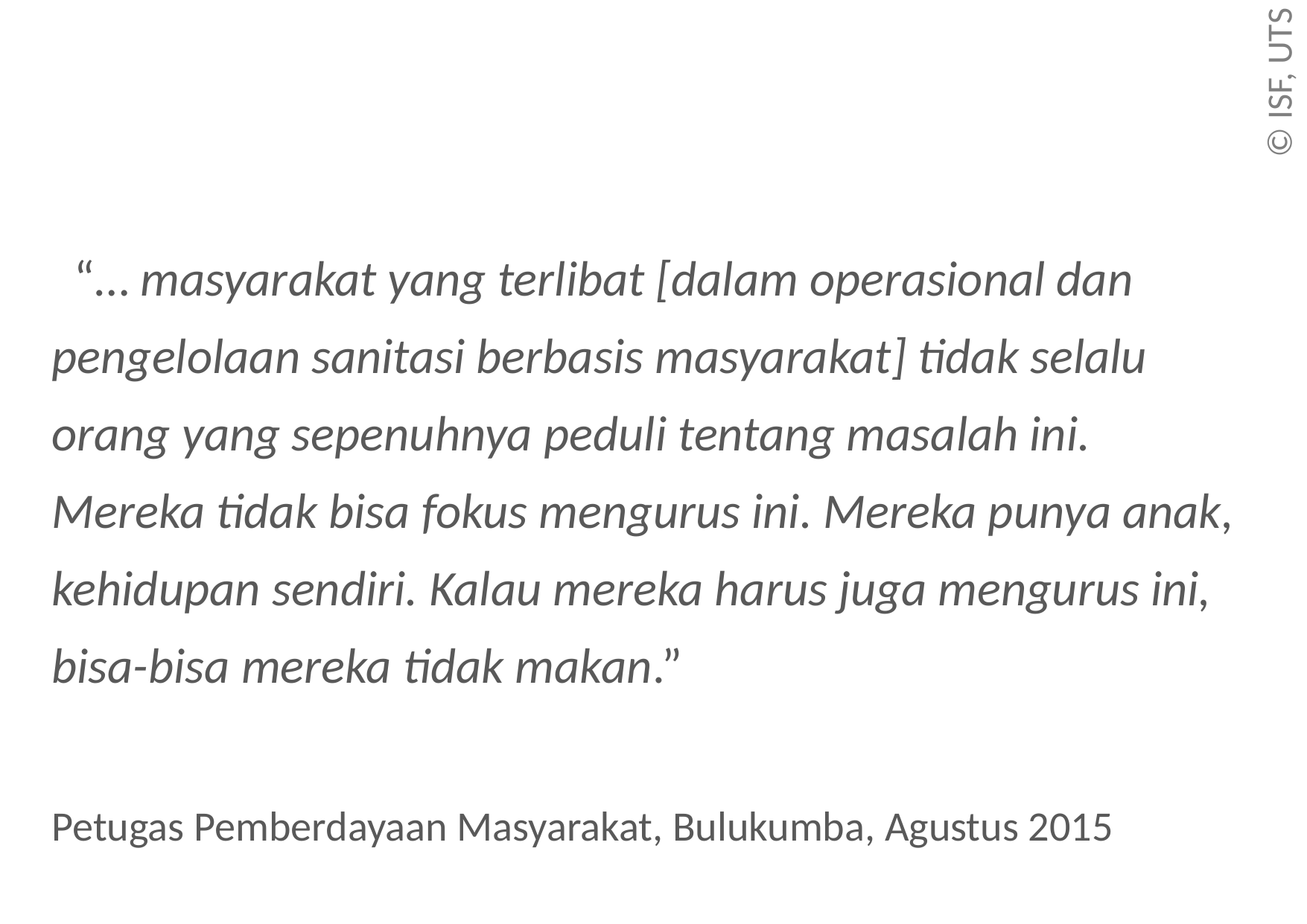

Co-management via partnerships
  “… masyarakat yang terlibat [dalam operasional dan pengelolaan sanitasi berbasis masyarakat] tidak selalu orang yang sepenuhnya peduli tentang masalah ini. Mereka tidak bisa fokus mengurus ini. Mereka punya anak, kehidupan sendiri. Kalau mereka harus juga mengurus ini, bisa-bisa mereka tidak makan.”

Petugas Pemberdayaan Masyarakat, Bulukumba, Agustus 2015